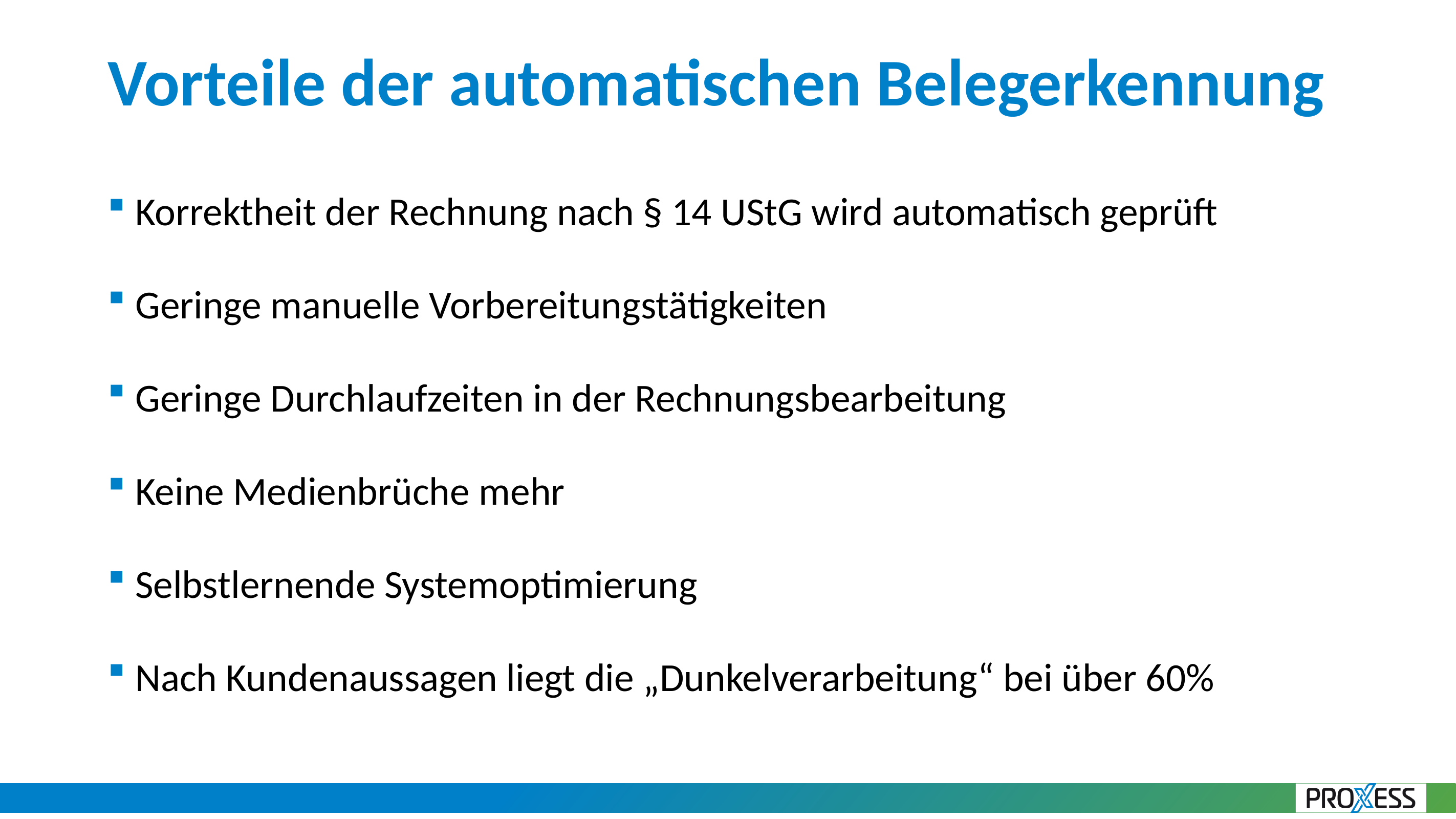

# Vorteile der automatischen Belegerkennung
Korrektheit der Rechnung nach § 14 UStG wird automatisch geprüft
Geringe manuelle Vorbereitungstätigkeiten
Geringe Durchlaufzeiten in der Rechnungsbearbeitung
Keine Medienbrüche mehr
Selbstlernende Systemoptimierung
Nach Kundenaussagen liegt die „Dunkelverarbeitung“ bei über 60%